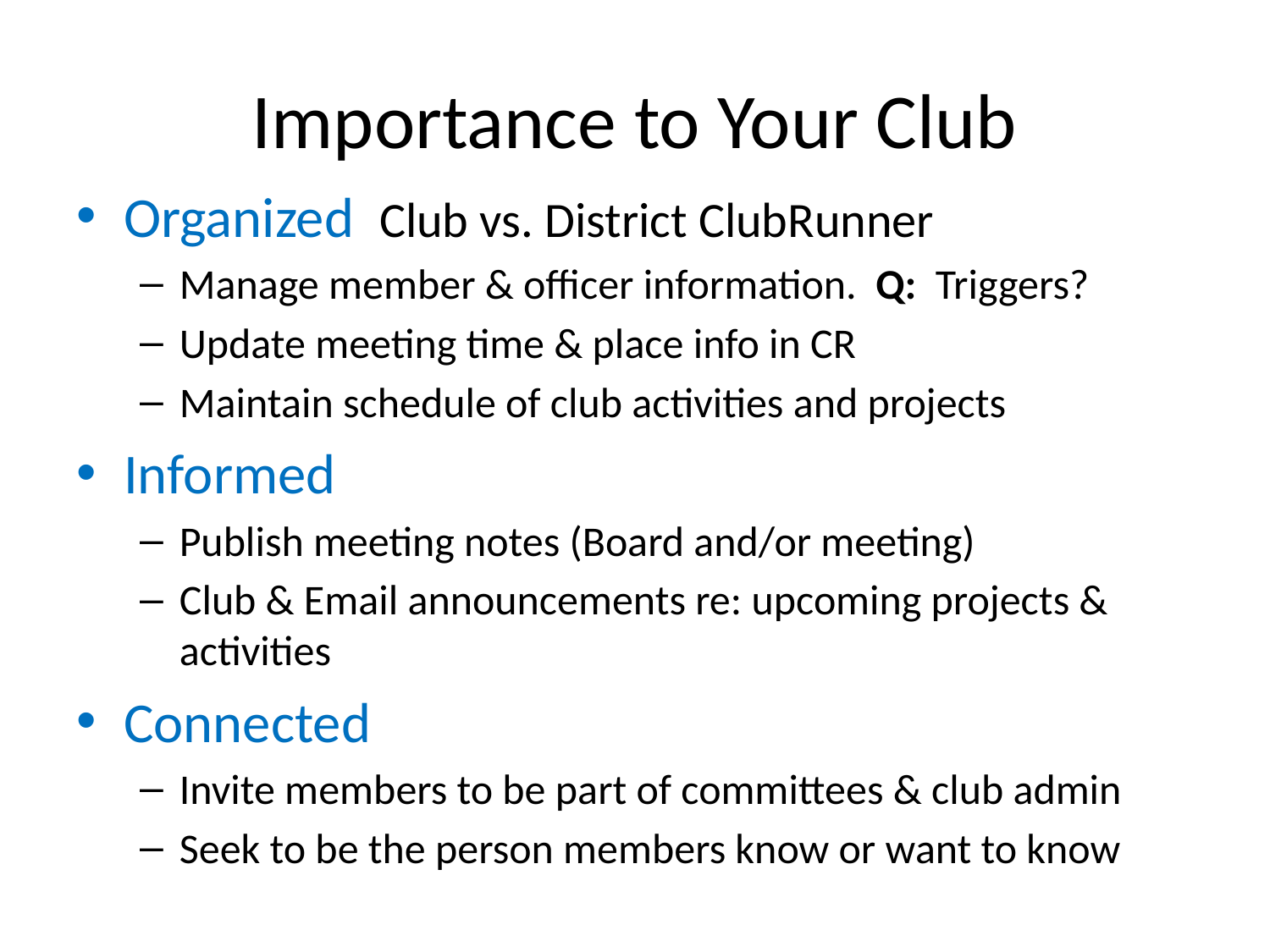

# Importance to Your Club
Organized  Club vs. District ClubRunner
Manage member & officer information.  Q:  Triggers?
Update meeting time & place info in CR
Maintain schedule of club activities and projects
Informed
Publish meeting notes (Board and/or meeting)
Club & Email announcements re: upcoming projects & activities
Connected
Invite members to be part of committees & club admin
Seek to be the person members know or want to know